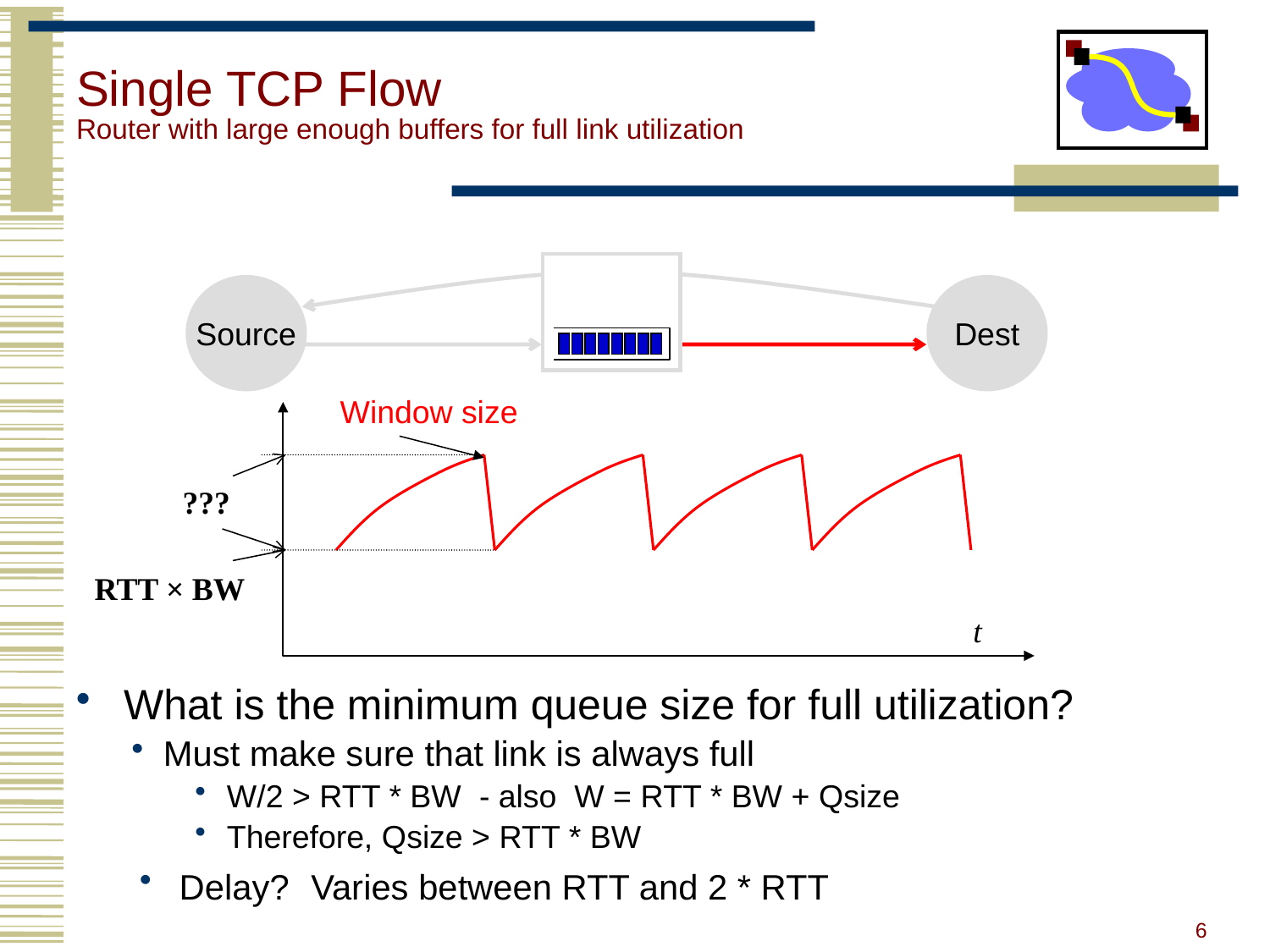

# Single TCP Flow Router with large enough buffers for full link utilization

Source
Dest

Window size

???

RTT × BW

t
What is the minimum queue size for full utilization?
Must make sure that link is always full
W/2 > RTT * BW  - also  W = RTT * BW + Qsize
Therefore, Qsize > RTT * BW
Delay?  Varies between RTT and 2 * RTT
6